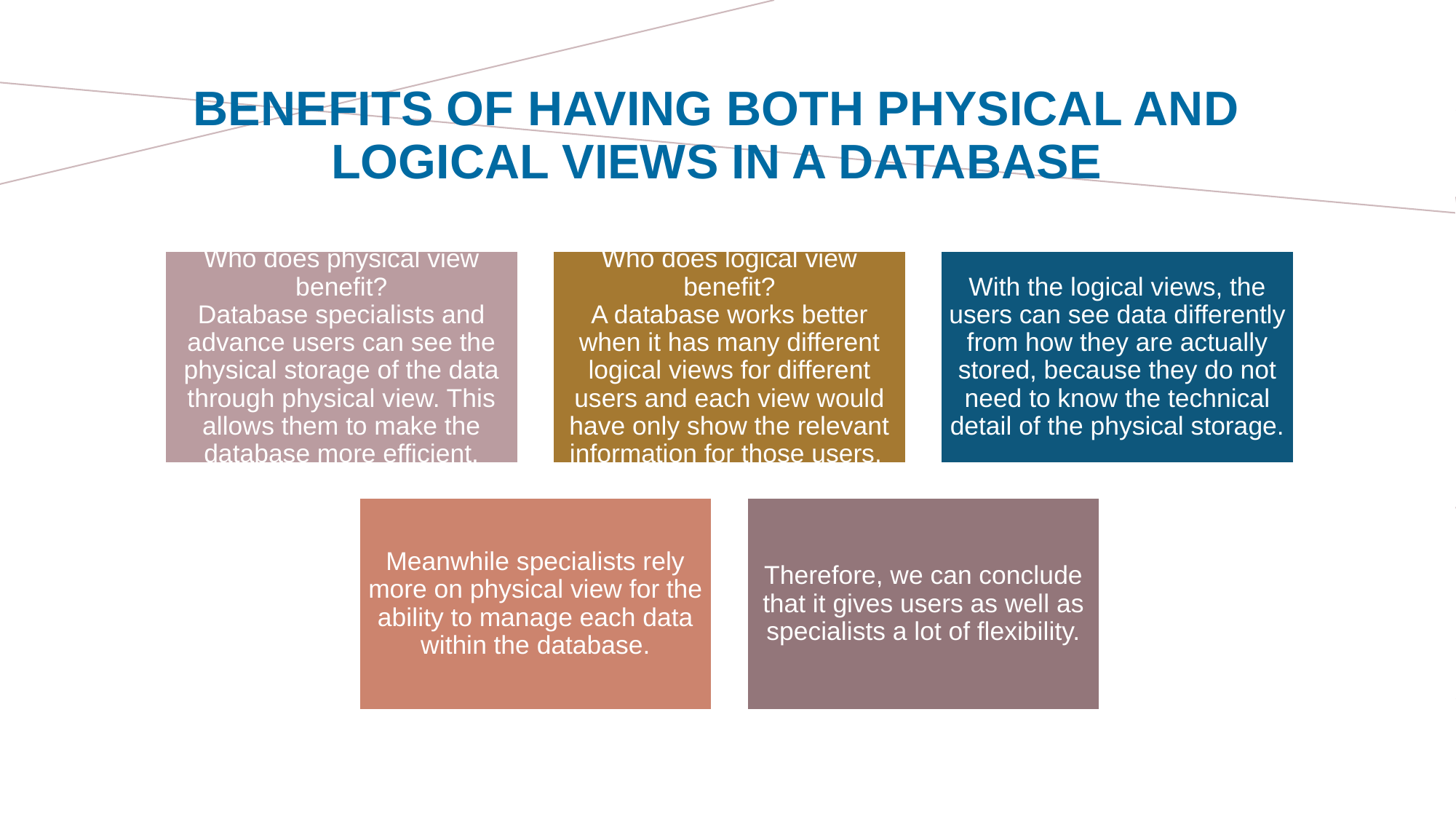

# Benefits of having both Physical and Logical Views in a database
Who does physical view benefit?
Database specialists and advance users can see the physical storage of the data through physical view. This allows them to make the database more efficient.
Who does logical view benefit?
A database works better when it has many different logical views for different users and each view would have only show the relevant information for those users.
With the logical views, the users can see data differently from how they are actually stored, because they do not need to know the technical detail of the physical storage.
Meanwhile specialists rely more on physical view for the ability to manage each data within the database.
Therefore, we can conclude that it gives users as well as specialists a lot of flexibility.